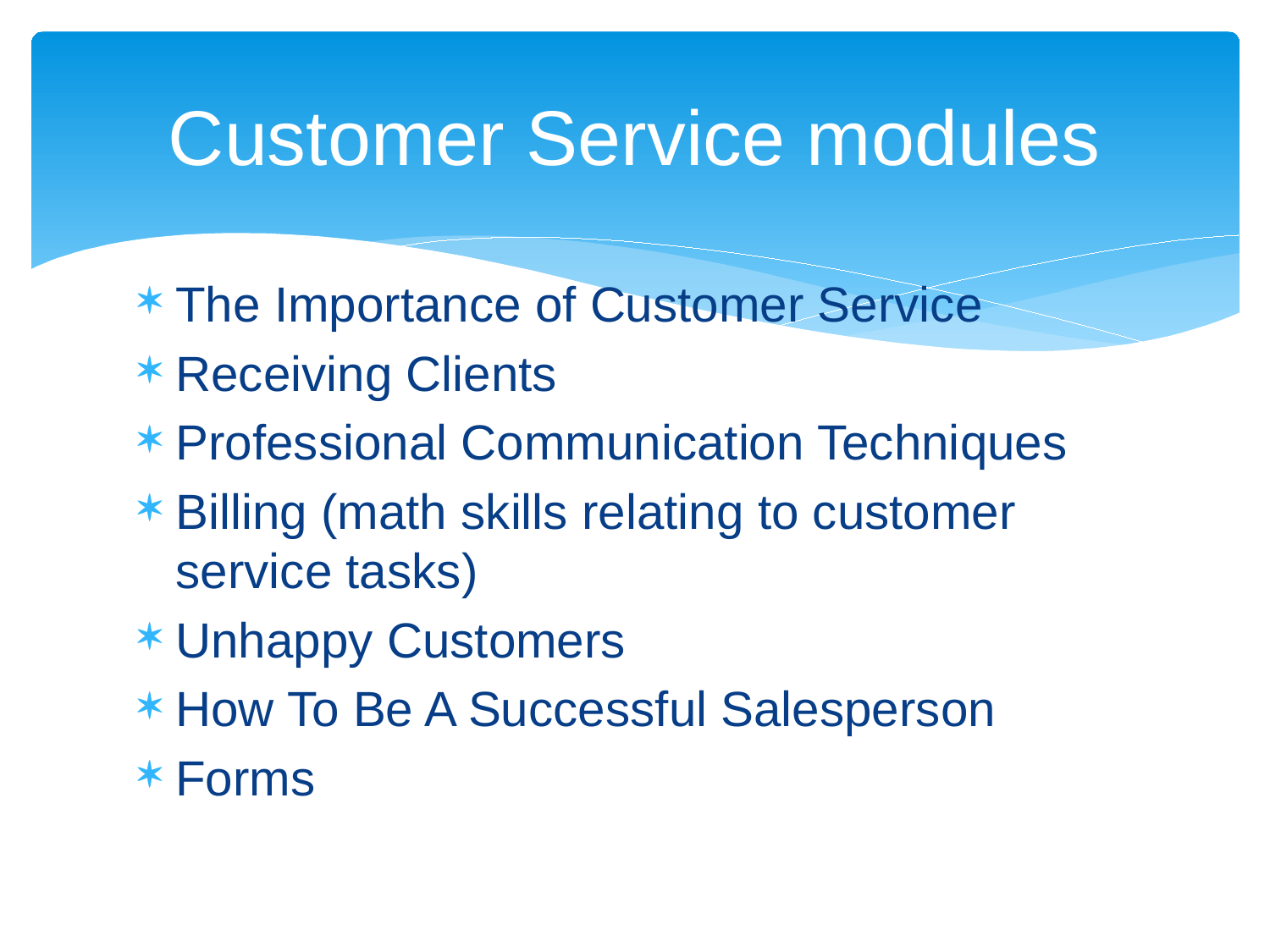

# Customer Service modules
The Importance of Customer Service
Receiving Clients
Professional Communication Techniques
Billing (math skills relating to customer service tasks)
Unhappy Customers
How To Be A Successful Salesperson
Forms